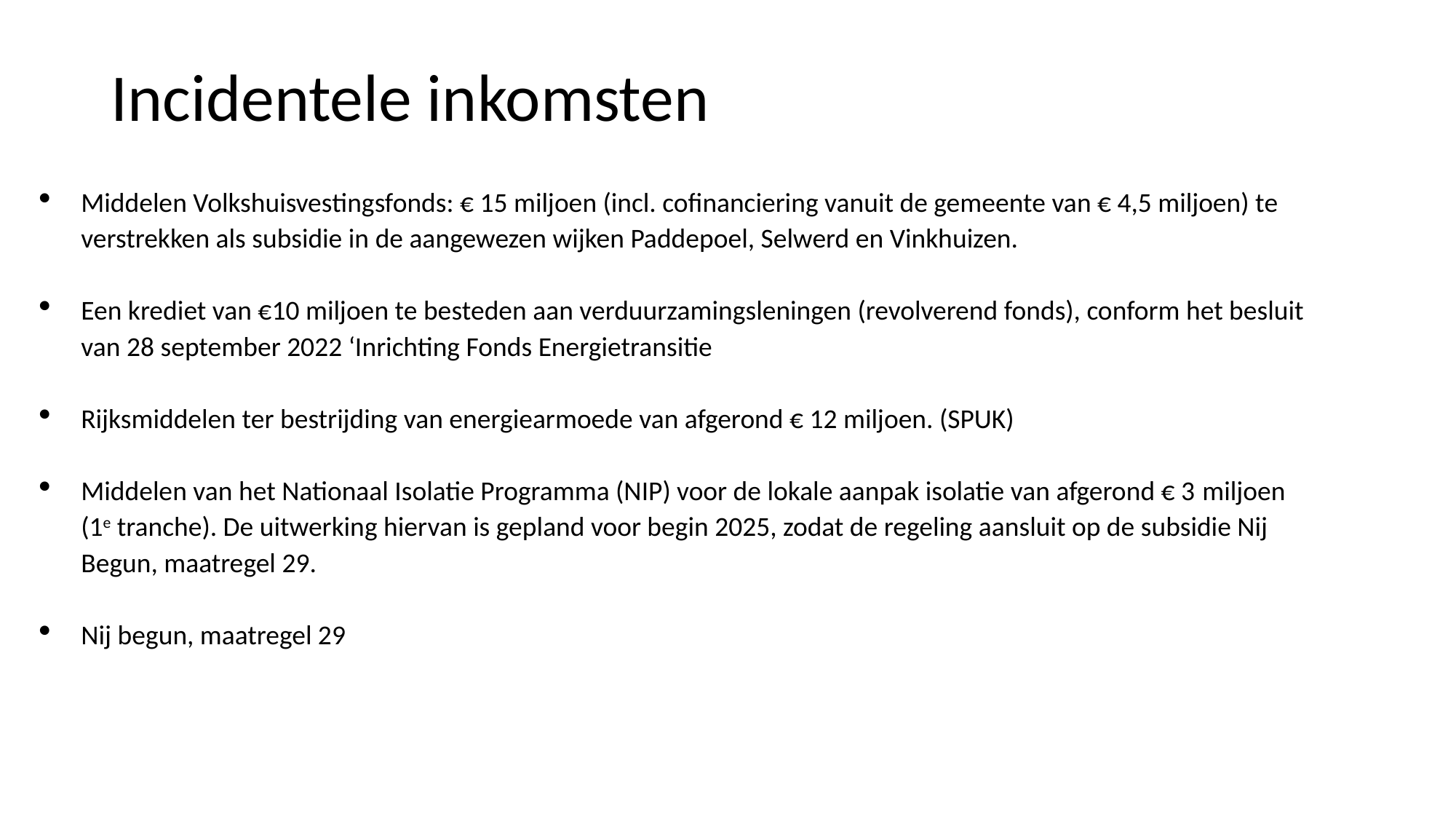

# Incidentele inkomsten
Middelen Volkshuisvestingsfonds: € 15 miljoen (incl. cofinanciering vanuit de gemeente van € 4,5 miljoen) te verstrekken als subsidie in de aangewezen wijken Paddepoel, Selwerd en Vinkhuizen.

Een krediet van €10 miljoen te besteden aan verduurzamingsleningen (revolverend fonds), conform het besluit van 28 september 2022 ‘Inrichting Fonds Energietransitie

Rijksmiddelen ter bestrijding van energiearmoede van afgerond € 12 miljoen. (SPUK)

Middelen van het Nationaal Isolatie Programma (NIP) voor de lokale aanpak isolatie van afgerond € 3 miljoen (1e tranche). De uitwerking hiervan is gepland voor begin 2025, zodat de regeling aansluit op de subsidie Nij Begun, maatregel 29.

Nij begun, maatregel 29